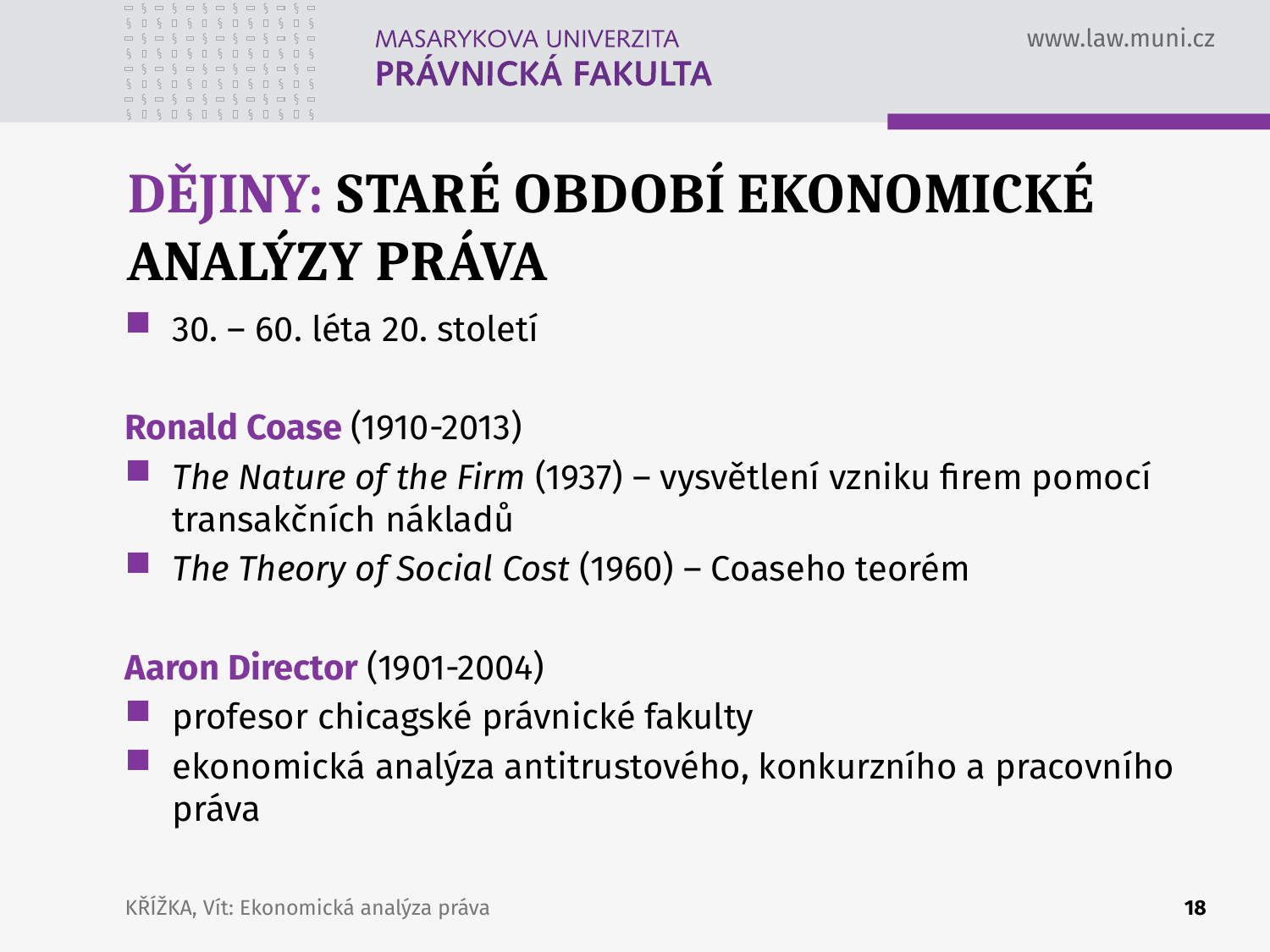

# DĚJINY: STARÉ OBDOBÍ EKONOMICKÉ ANALÝZY PRÁVA
30. – 60. léta 20. století

Ronald Coase (1910-2013)
The Nature of the Firm (1937) – vysvětlení vzniku firem pomocí transakčních nákladů
The Theory of Social Cost (1960) – Coaseho teorém

Aaron Director (1901-2004)
profesor chicagské právnické fakulty
ekonomická analýza antitrustového, konkurzního a pracovního práva

KŘÍŽKA, Vít: Ekonomická analýza práva
18